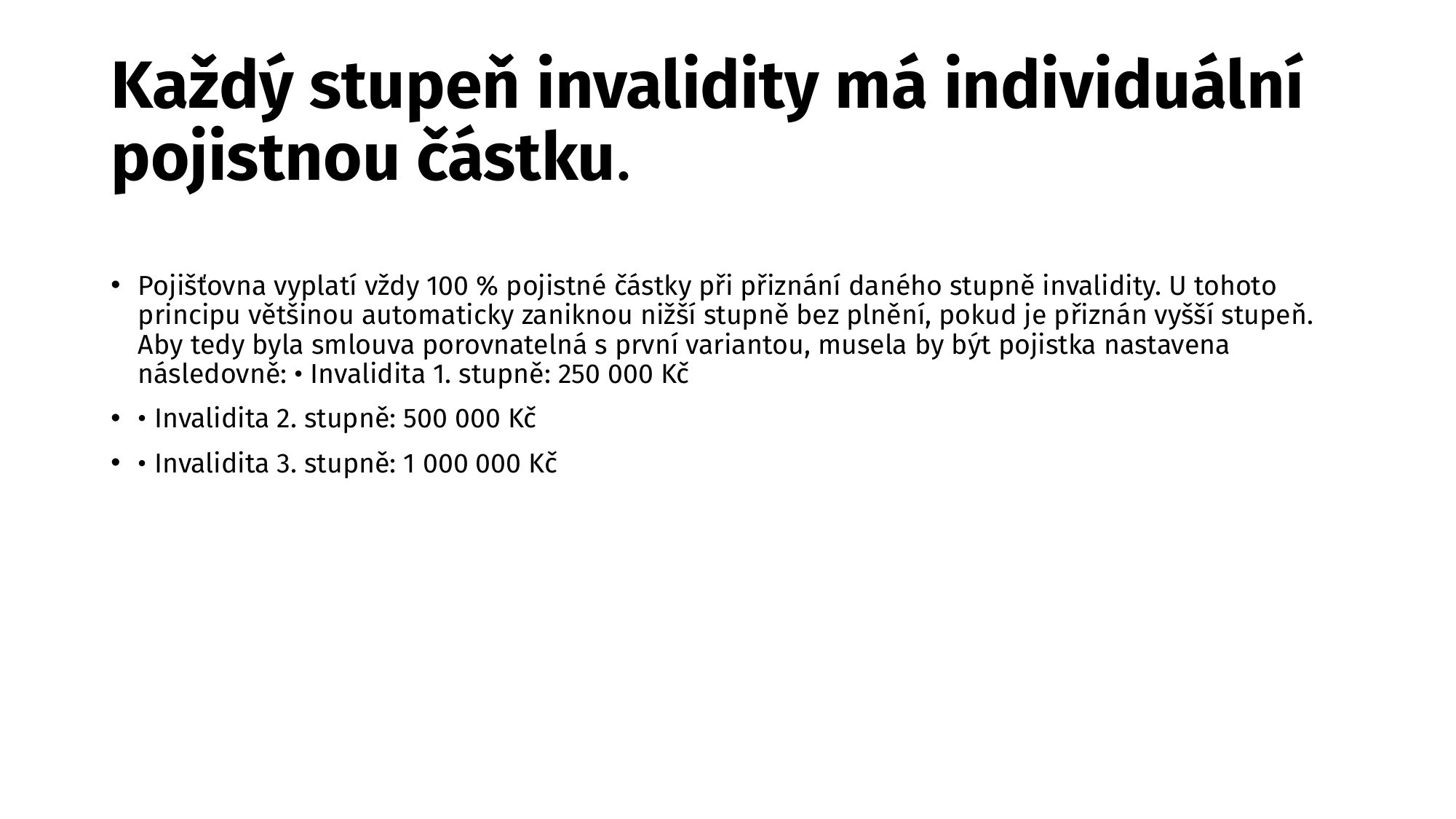

# Každý stupeň invalidity má individuální pojistnou částku.

Pojišťovna vyplatí vždy 100 % pojistné částky při přiznání daného stupně invalidity. U tohoto principu většinou automaticky zaniknou nižší stupně bez plnění, pokud je přiznán vyšší stupeň. Aby tedy byla smlouva porovnatelná s první variantou, musela by být pojistka nastavena následovně: • Invalidita 1. stupně: 250 000 Kč
• Invalidita 2. stupně: 500 000 Kč
• Invalidita 3. stupně: 1 000 000 Kč